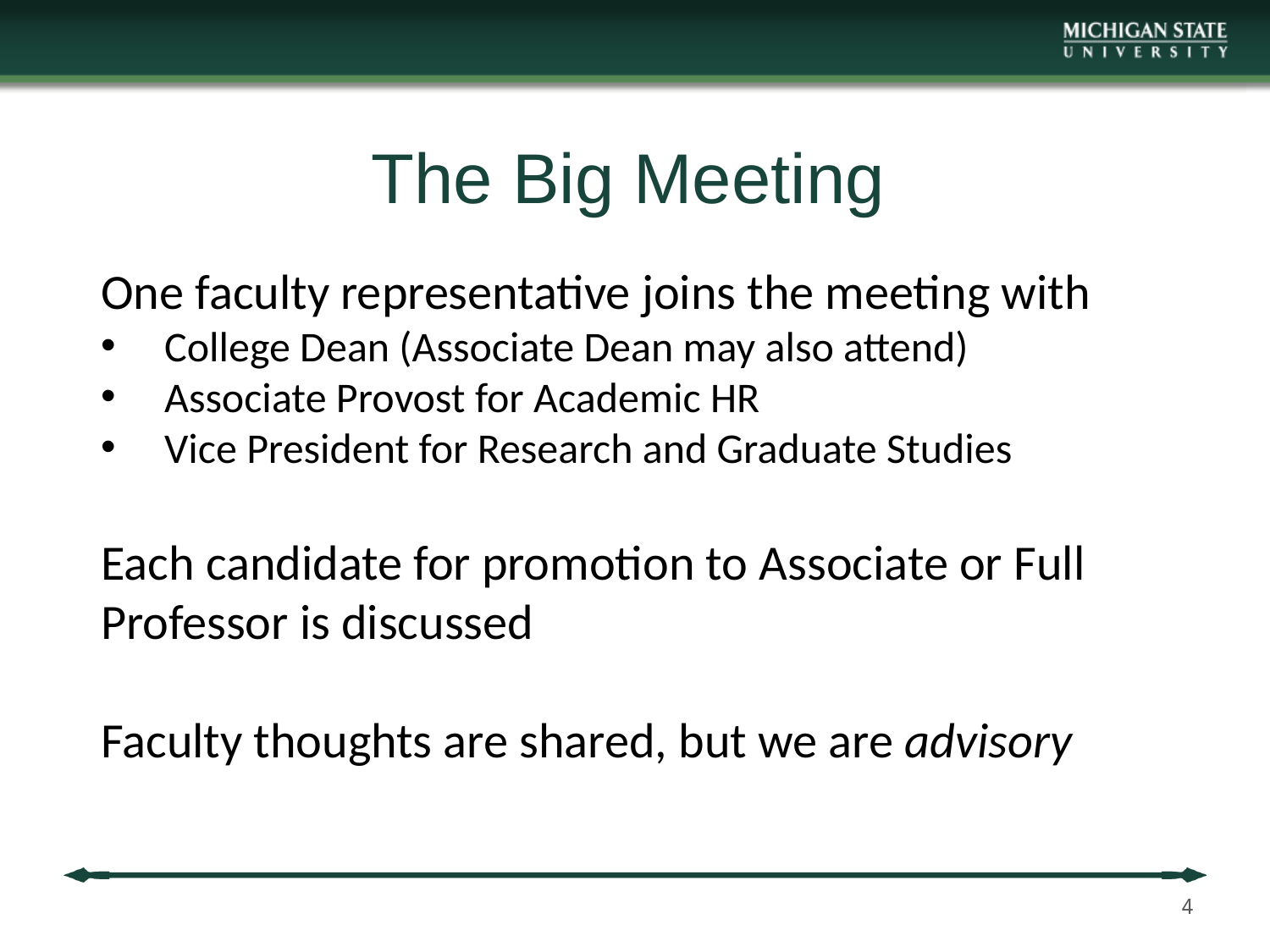

# The Big Meeting
One faculty representative joins the meeting with
College Dean (Associate Dean may also attend)
Associate Provost for Academic HR
Vice President for Research and Graduate Studies

Each candidate for promotion to Associate or Full Professor is discussed

Faculty thoughts are shared, but we are advisory
4